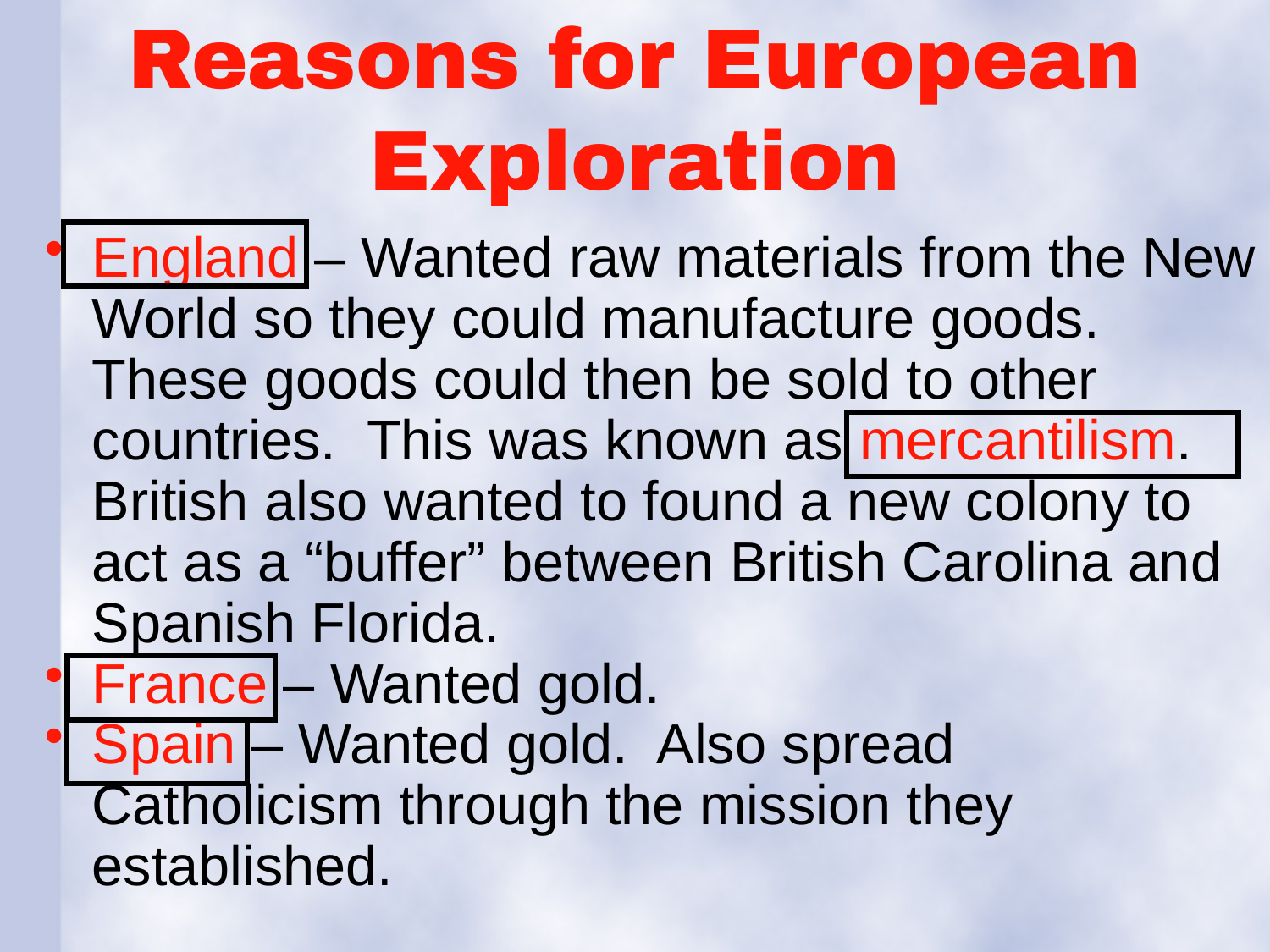

# Reasons for European Exploration
England – Wanted raw materials from the New World so they could manufacture goods.  These goods could then be sold to other countries.  This was known as mercantilism.  British also wanted to found a new colony to act as a “buffer” between British Carolina and Spanish Florida.
France – Wanted gold.
Spain – Wanted gold.  Also spread Catholicism through the mission they established.